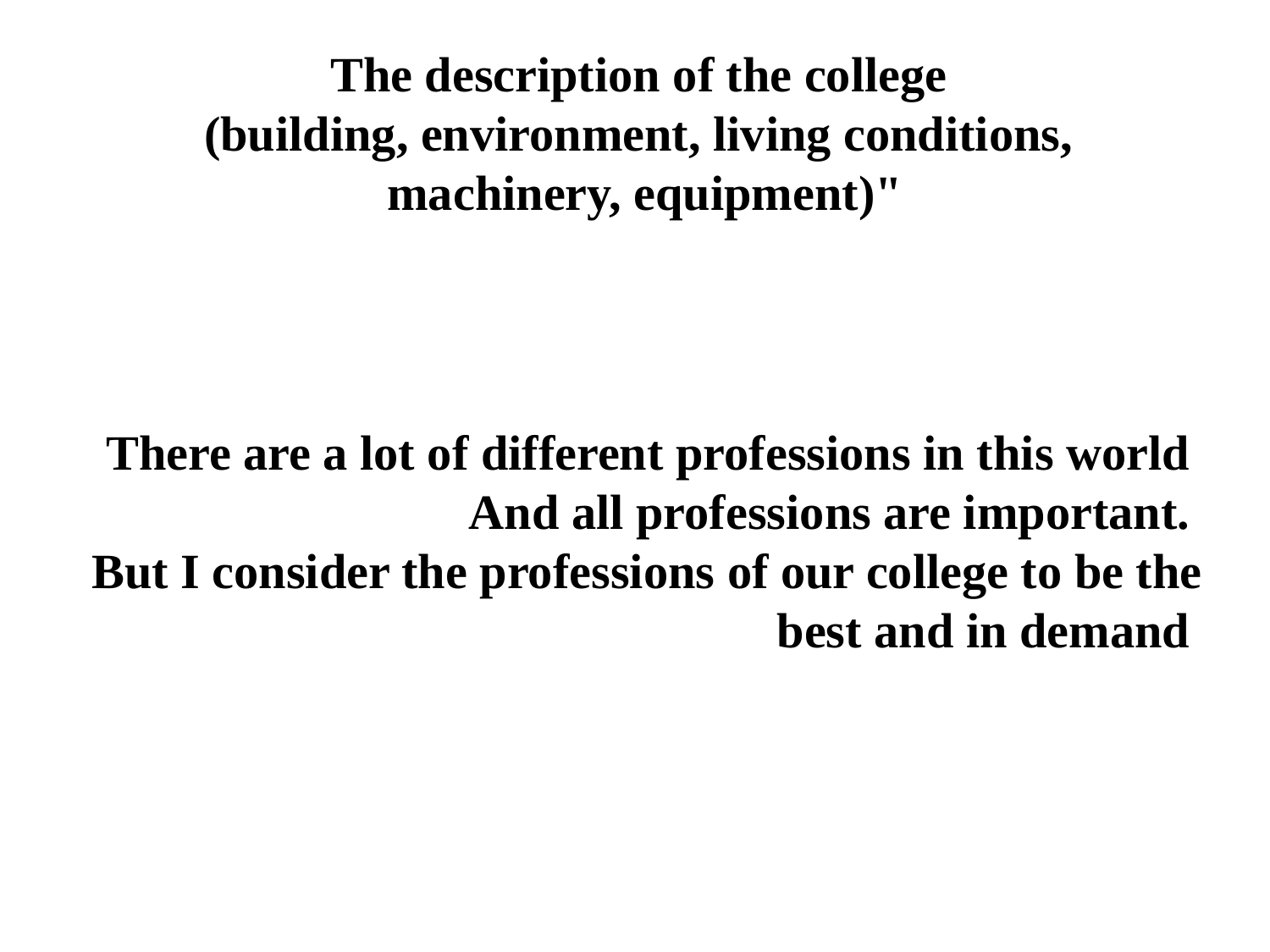

The description of the college
(building, environment, living conditions,
machinery, equipment)"

There are a lot of different professions in this world
And all professions are important.
But I consider the professions of our college to be the best and in demand